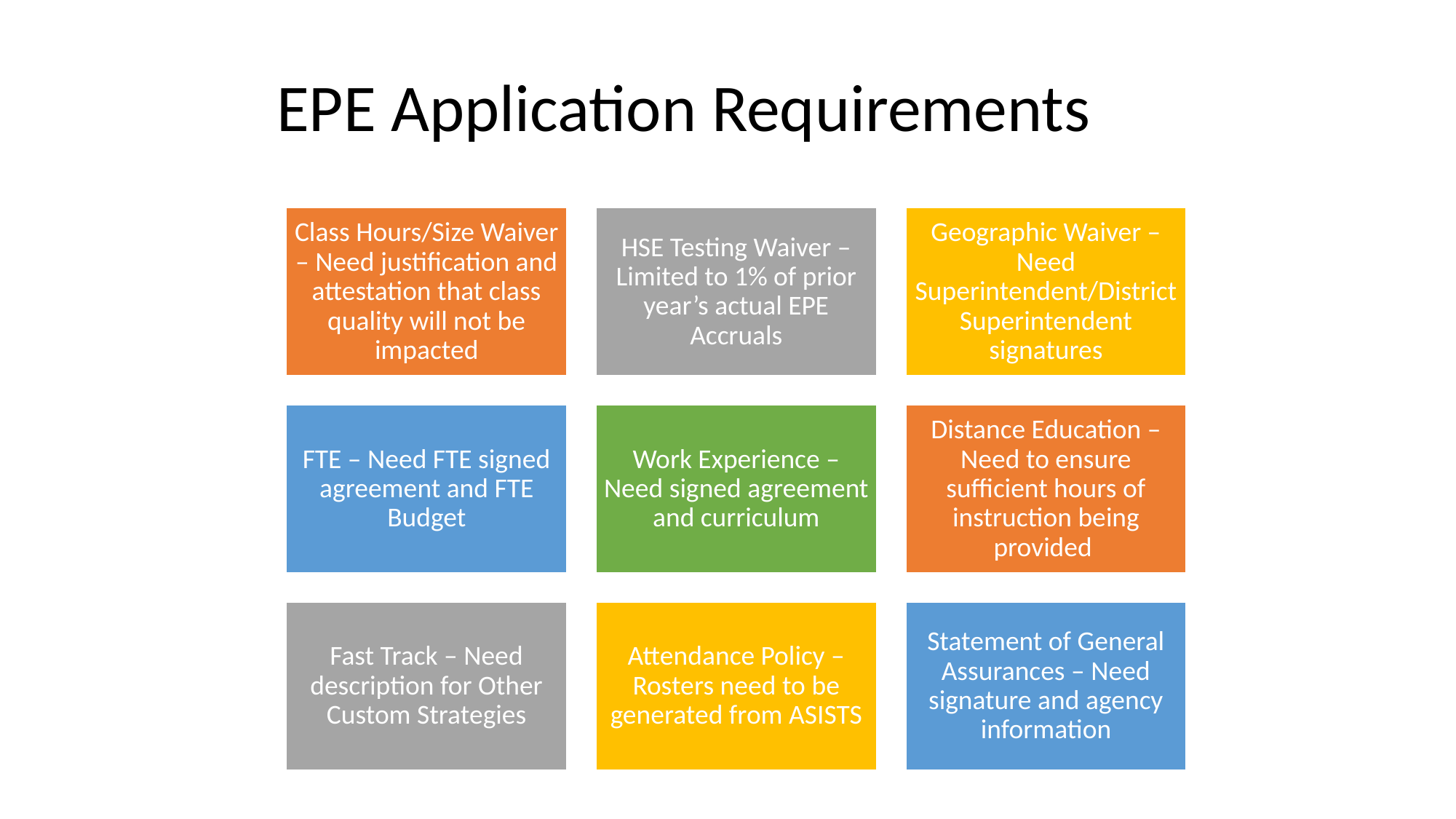

# EPE Application Requirements
Class Hours/Size Waiver – Need justification and attestation that class quality will not be impacted
HSE Testing Waiver – Limited to 1% of prior year’s actual EPE Accruals
Geographic Waiver – Need Superintendent/District Superintendent signatures
FTE – Need FTE signed agreement and FTE Budget
Work Experience – Need signed agreement and curriculum
Distance Education – Need to ensure sufficient hours of instruction being provided
Fast Track – Need description for Other Custom Strategies
Attendance Policy – Rosters need to be generated from ASISTS
Statement of General Assurances – Need signature and agency information